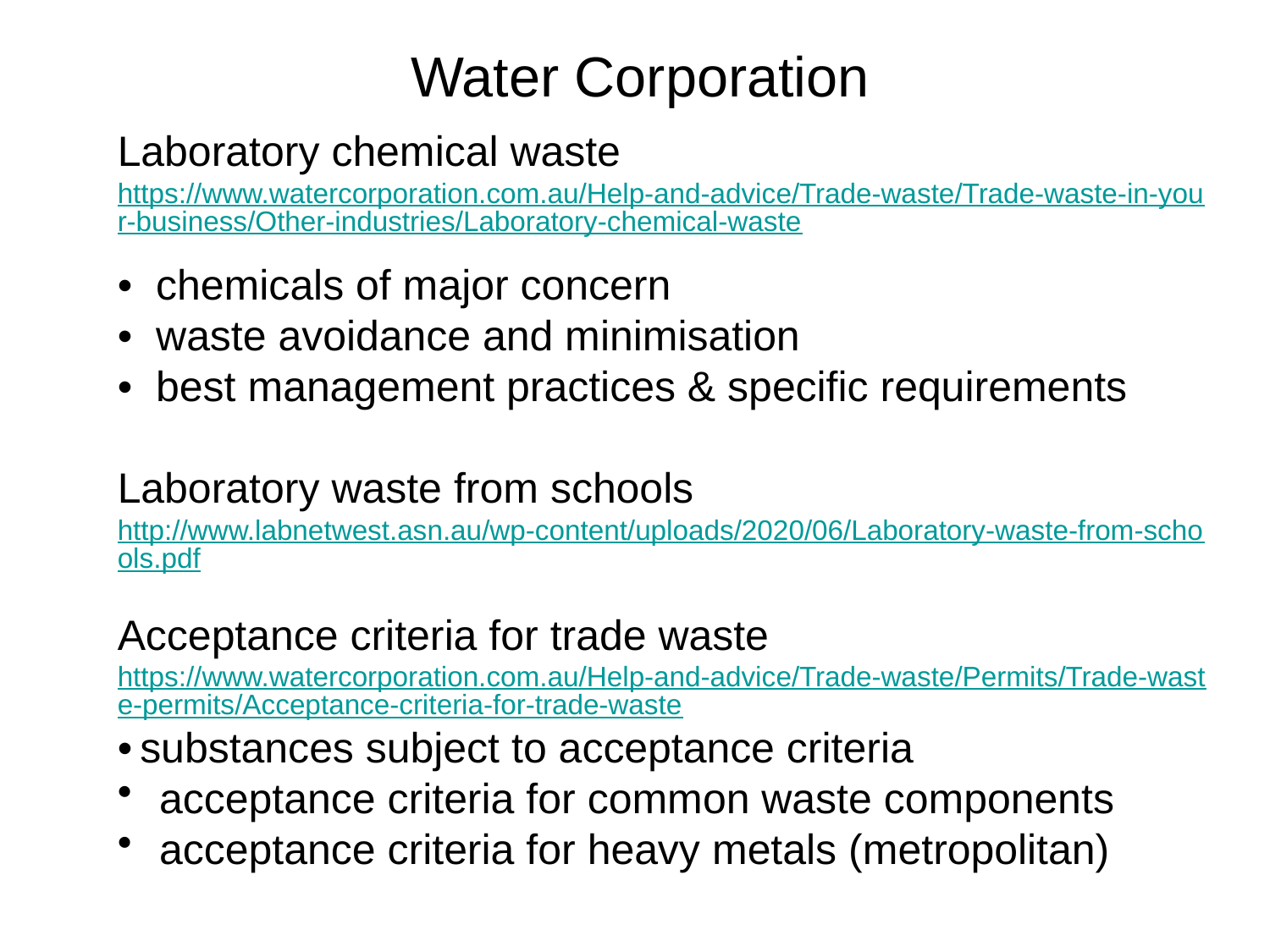

# Water Corporation
Laboratory chemical waste
https://www.watercorporation.com.au/Help-and-advice/Trade-waste/Trade-waste-in-your-business/Other-industries/Laboratory-chemical-waste

•  chemicals of major concern
•  waste avoidance and minimisation
•  best management practices & specific requirements

Laboratory waste from schools
http://www.labnetwest.asn.au/wp-content/uploads/2020/06/Laboratory-waste-from-schools.pdf

Acceptance criteria for trade waste
https://www.watercorporation.com.au/Help-and-advice/Trade-waste/Permits/Trade-waste-permits/Acceptance-criteria-for-trade-waste
• substances subject to acceptance criteria
 acceptance criteria for common waste components
 acceptance criteria for heavy metals (metropolitan)